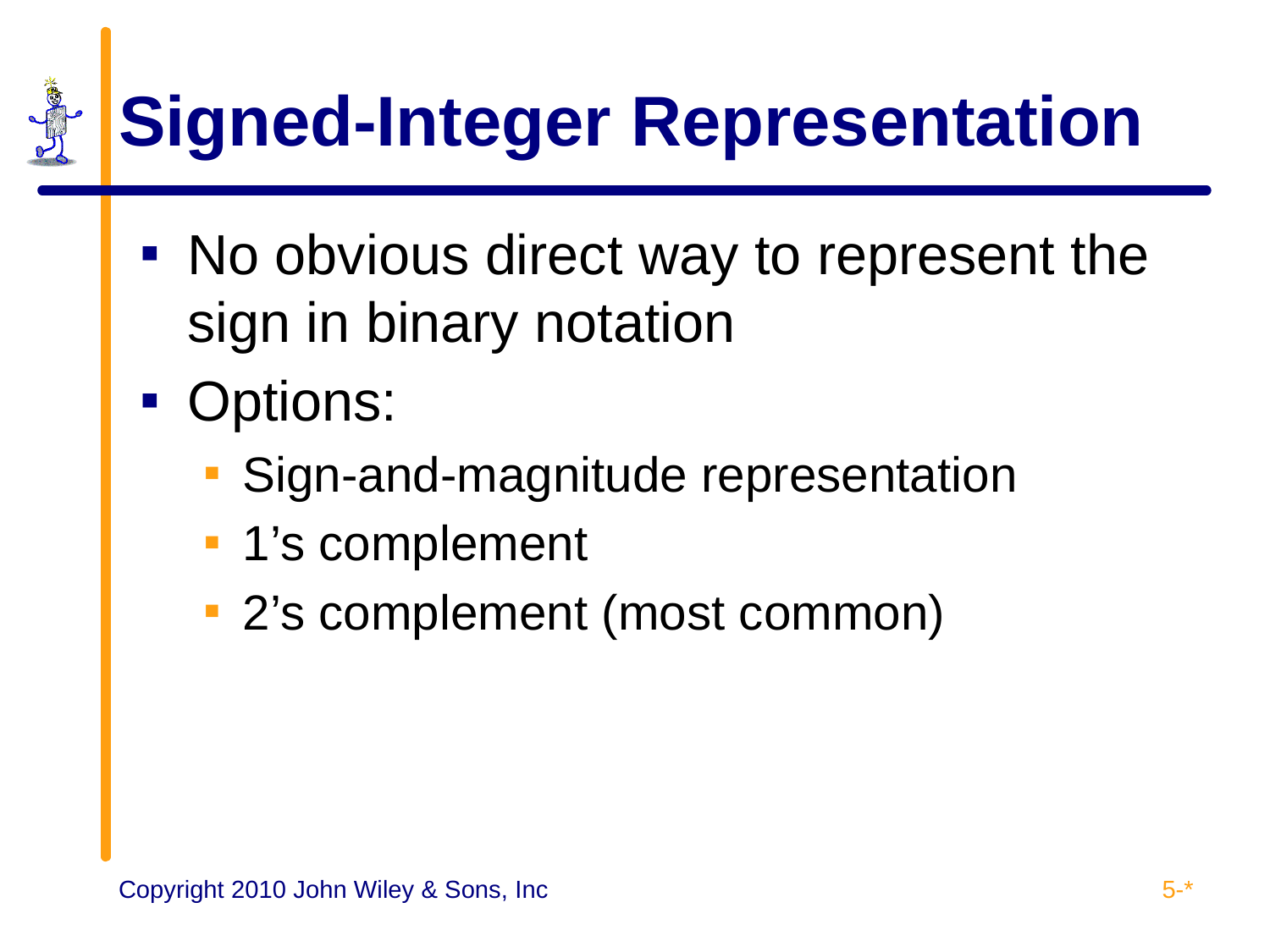

# Signed-Integer Representation
No obvious direct way to represent the sign in binary notation
Options:
Sign-and-magnitude representation
1’s complement
2’s complement (most common)
5-*
Copyright 2010 John Wiley & Sons, Inc